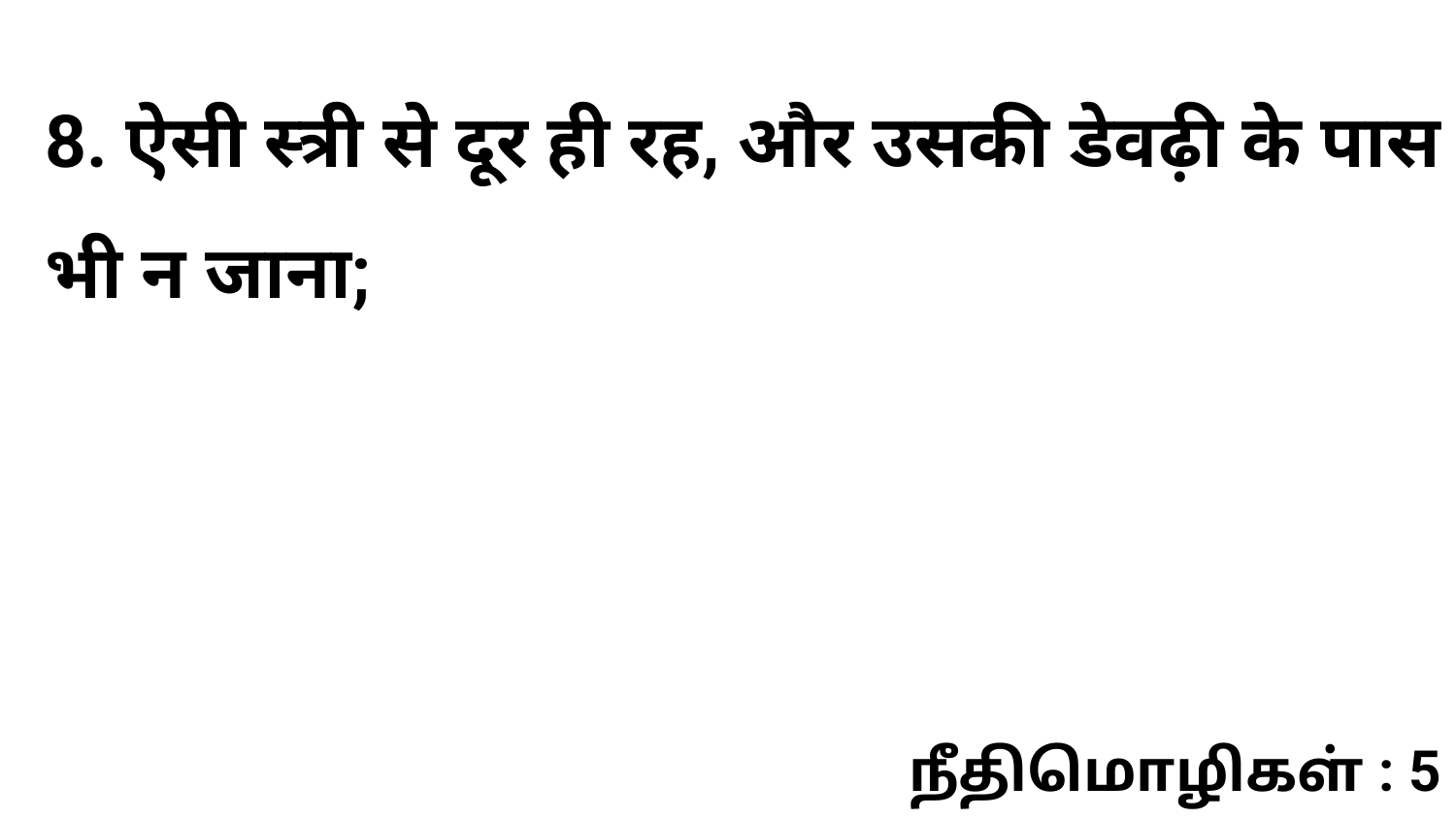

8. ऐसी स्त्री से दूर ही रह, और उसकी डेवढ़ी के पास भी न जाना;
நீதிமொழிகள் : 5